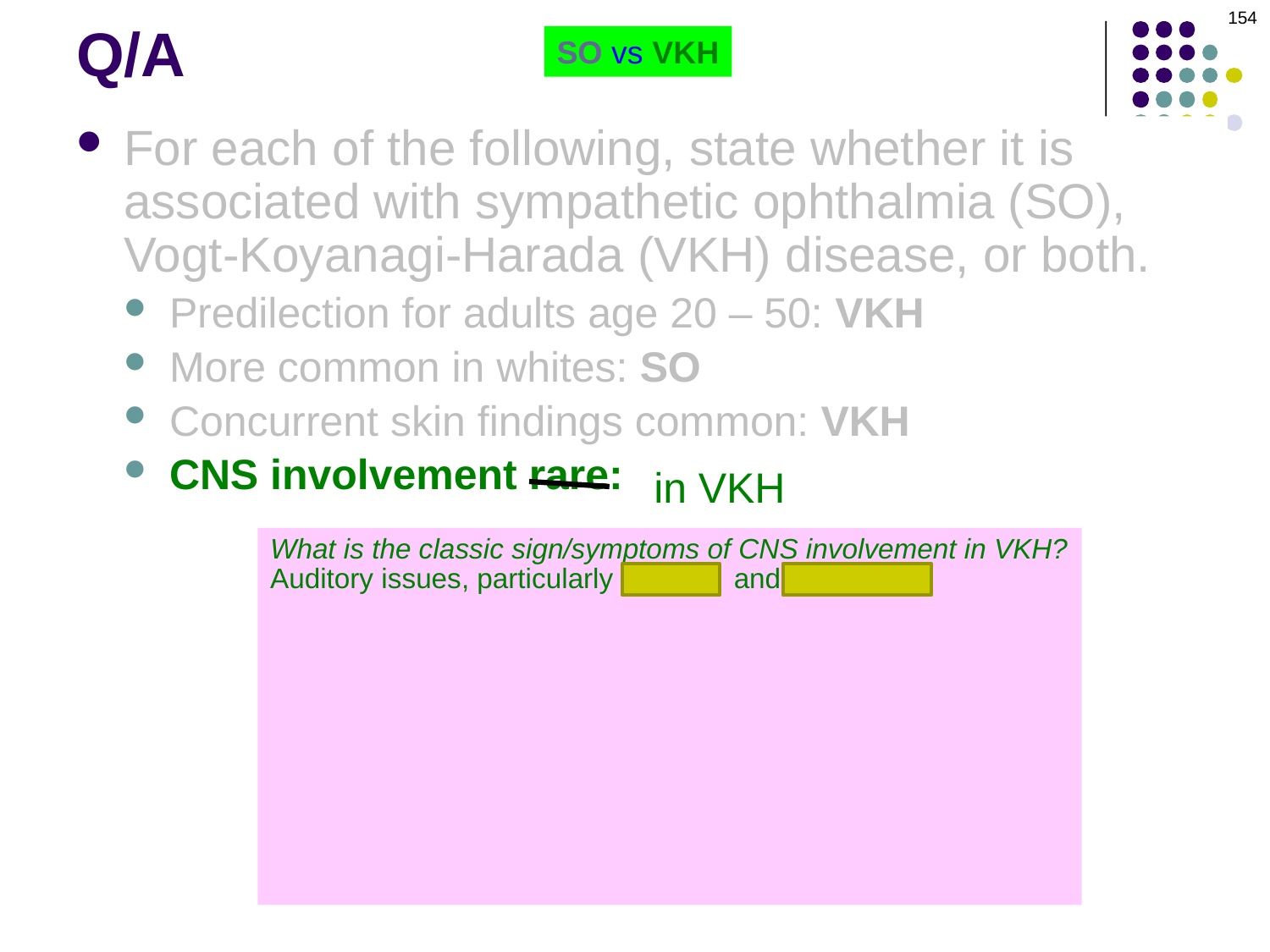

154
# Q/A
SO vs VKH
For each of the following, state whether it is associated with sympathetic ophthalmia (SO), Vogt-Koyanagi-Harada (VKH) disease, or both.
Predilection for adults age 20 – 50: VKH
More common in whites: SO
Concurrent skin findings common: VKH
CNS involvement rare:
in VKH

What is the classic sign/symptoms of CNS involvement in VKH?
Auditory issues, particularly  tinnitus  and  dysacusis

In what other ways can CNS involvement manifest?
--Meningeal signs/symptoms
--Headache

Do focal neurologic signs/symptoms occur?
They can, but are rare

Can VKH cause an optic neuropathy?
Yes